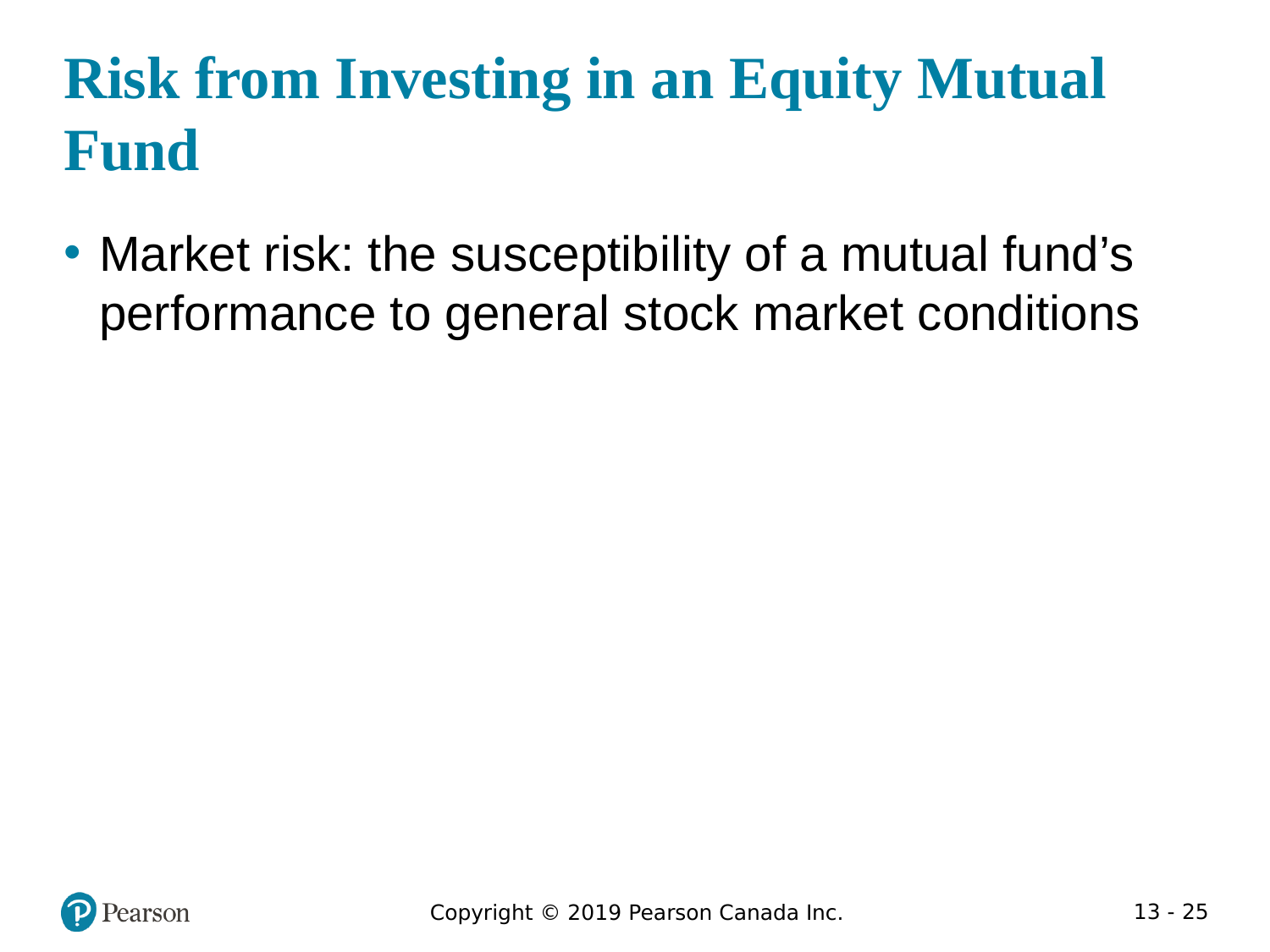

# Risk from Investing in an Equity Mutual Fund
Market risk: the susceptibility of a mutual fund’s performance to general stock market conditions